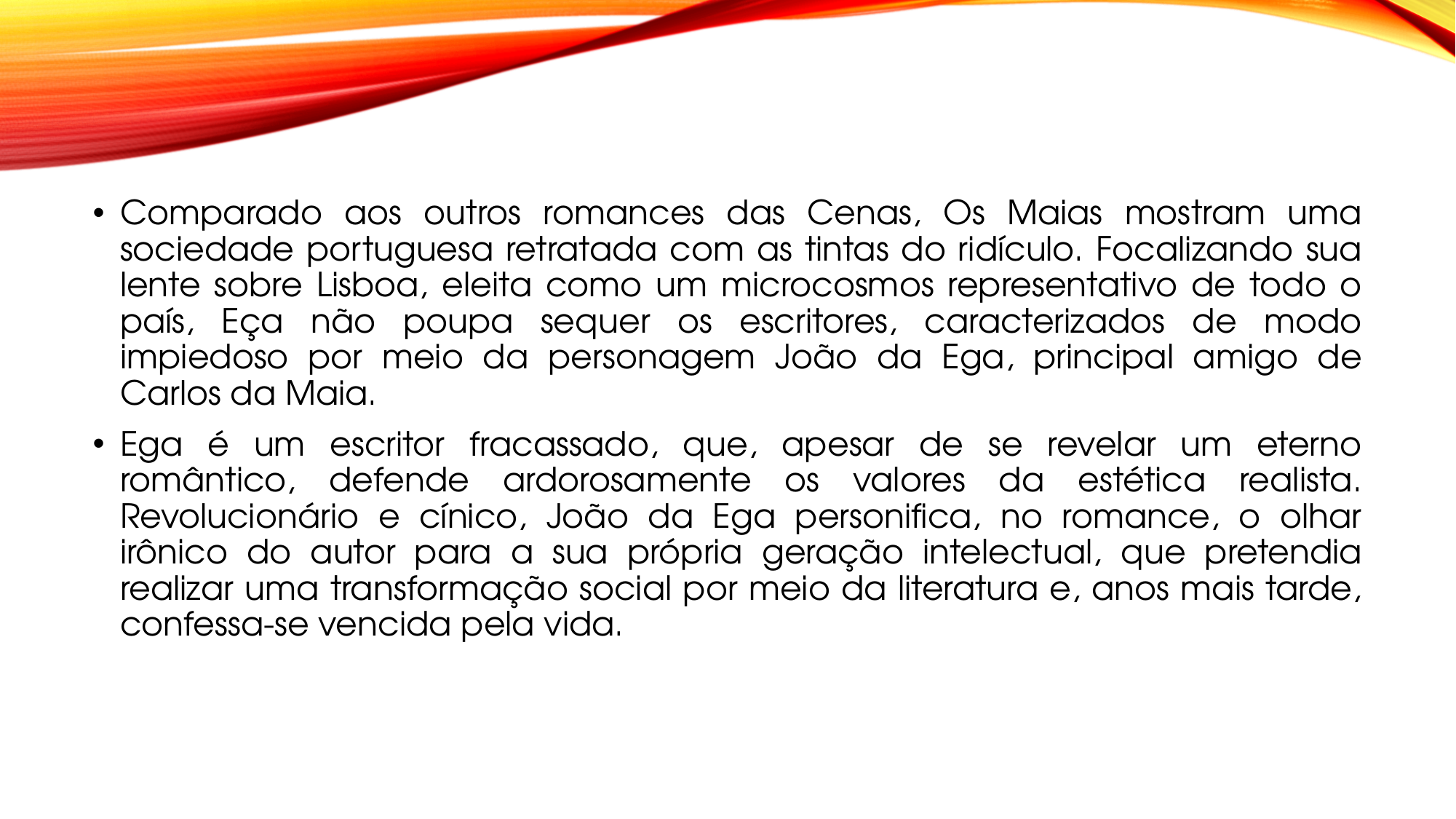

Comparado aos outros romances das Cenas, Os Maias mostram uma sociedade portuguesa retratada com as tintas do ridículo. Focalizando sua lente sobre Lisboa, eleita como um microcosmos representativo de todo o país, Eça não poupa sequer os escritores, caracterizados de modo impiedoso por meio da personagem João da Ega, principal amigo de Carlos da Maia.
Ega é um escritor fracassado, que, apesar de se revelar um eterno romântico, defende ardorosamente os valores da estética realista. Revolucionário e cínico, João da Ega personifica, no romance, o olhar irônico do autor para a sua própria geração intelectual, que pretendia realizar uma transformação social por meio da literatura e, anos mais tarde, confessa-se vencida pela vida.